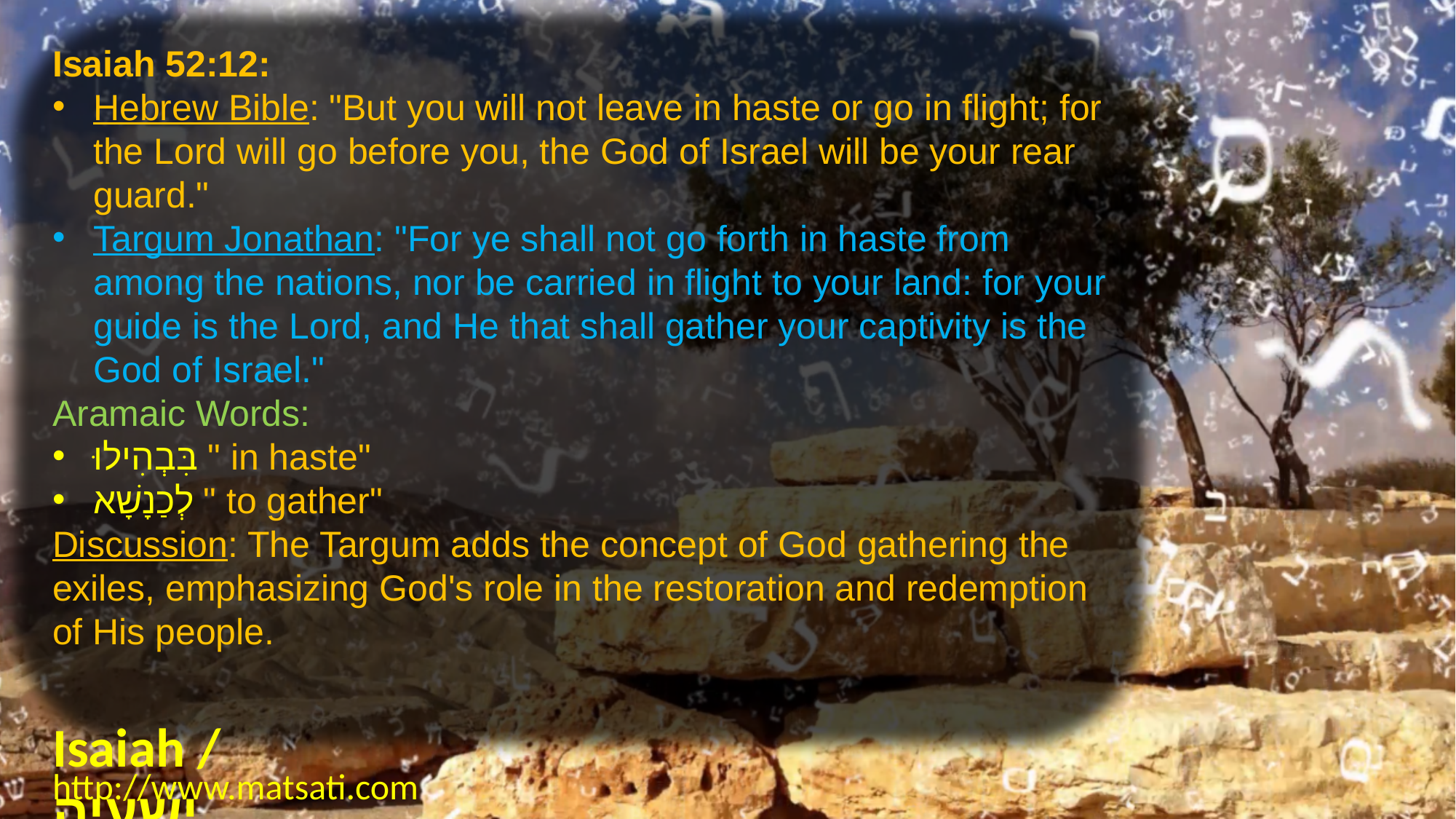

Isaiah 52:12:
Hebrew Bible: "But you will not leave in haste or go in flight; for the Lord will go before you, the God of Israel will be your rear guard."
Targum Jonathan: "For ye shall not go forth in haste from among the nations, nor be carried in flight to your land: for your guide is the Lord, and He that shall gather your captivity is the God of Israel."
Aramaic Words:
בִּבְהִילוּ " in haste"
לְכַנָשָׁא " to gather"
Discussion: The Targum adds the concept of God gathering the exiles, emphasizing God's role in the restoration and redemption of His people.
Isaiah / ישעיה
http://www.matsati.com